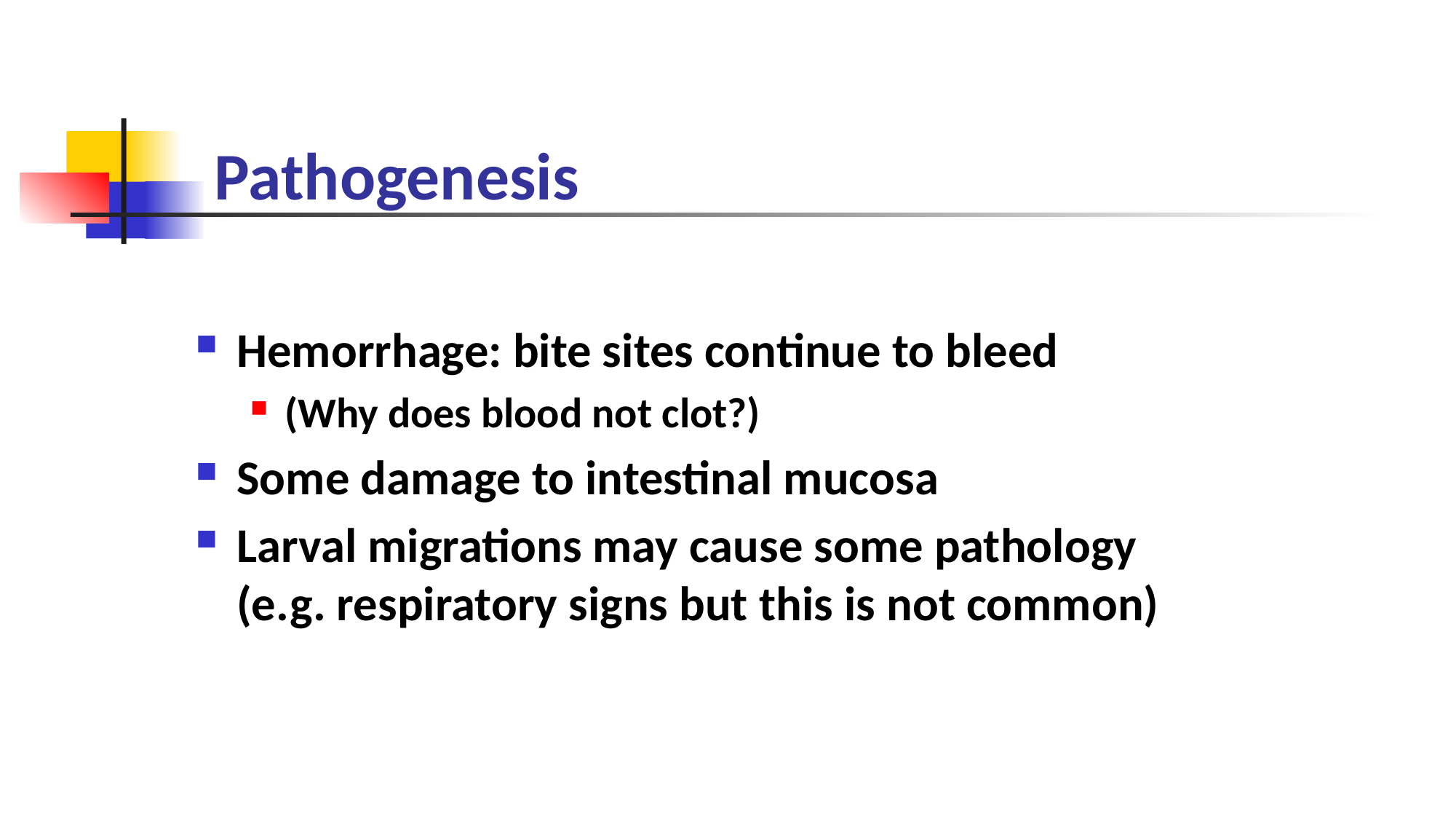

# Pathogenesis
Hemorrhage: bite sites continue to bleed
(Why does blood not clot?)
Some damage to intestinal mucosa
Larval migrations may cause some pathology (e.g. respiratory signs but this is not common)